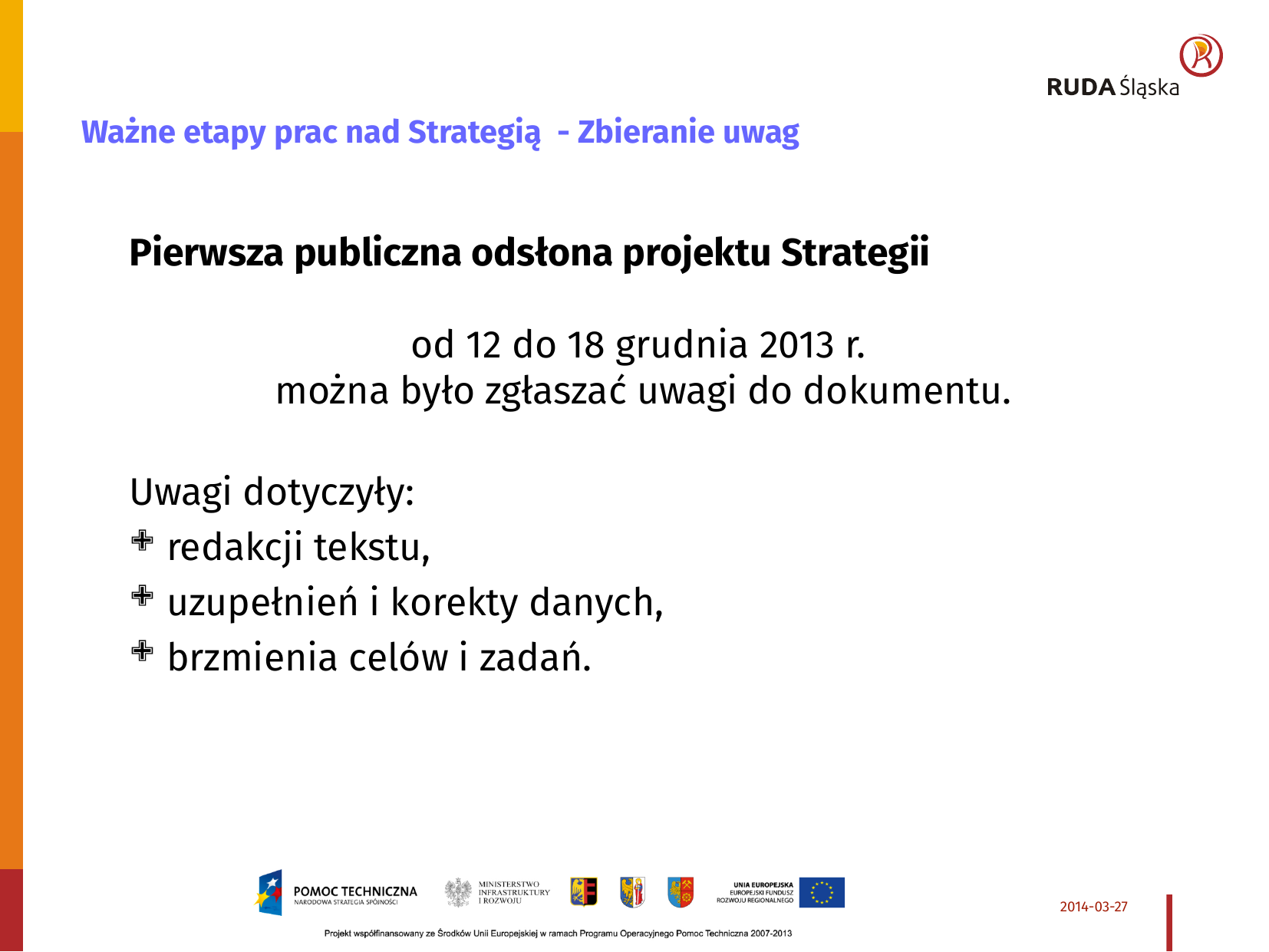

Ważne etapy prac nad Strategią  - Zbieranie uwag
Pierwsza publiczna odsłona projektu Strategii

od 12 do 18 grudnia 2013 r.
można było zgłaszać uwagi do dokumentu.

Uwagi dotyczyły:
 redakcji tekstu,
 uzupełnień i korekty danych,
 brzmienia celów i zadań.

2014-03-27